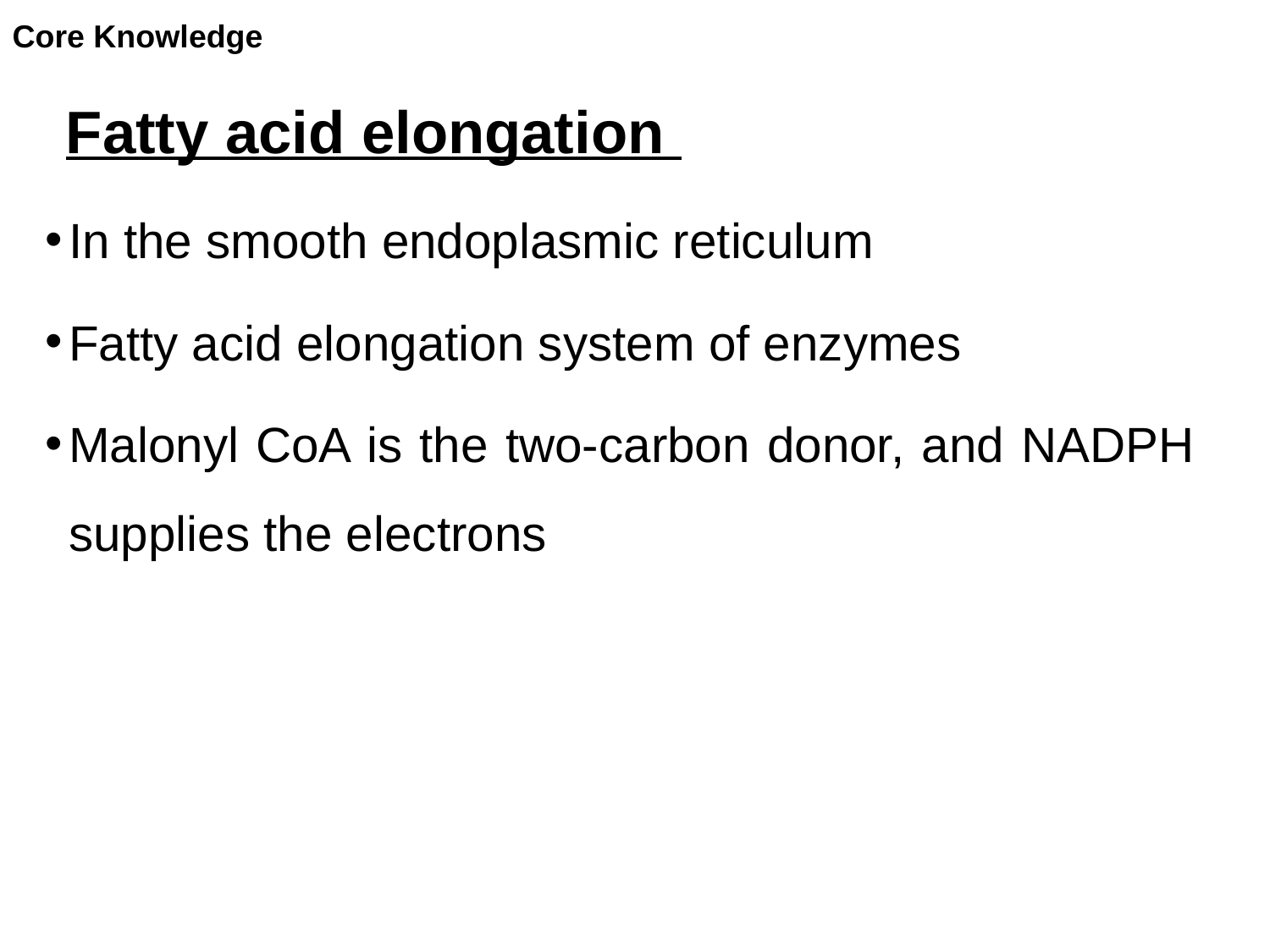

#
Core Knowledge
Fatty acid elongation
In the smooth endoplasmic reticulum
Fatty acid elongation system of enzymes
Malonyl CoA is the two-carbon donor, and NADPH supplies the electrons